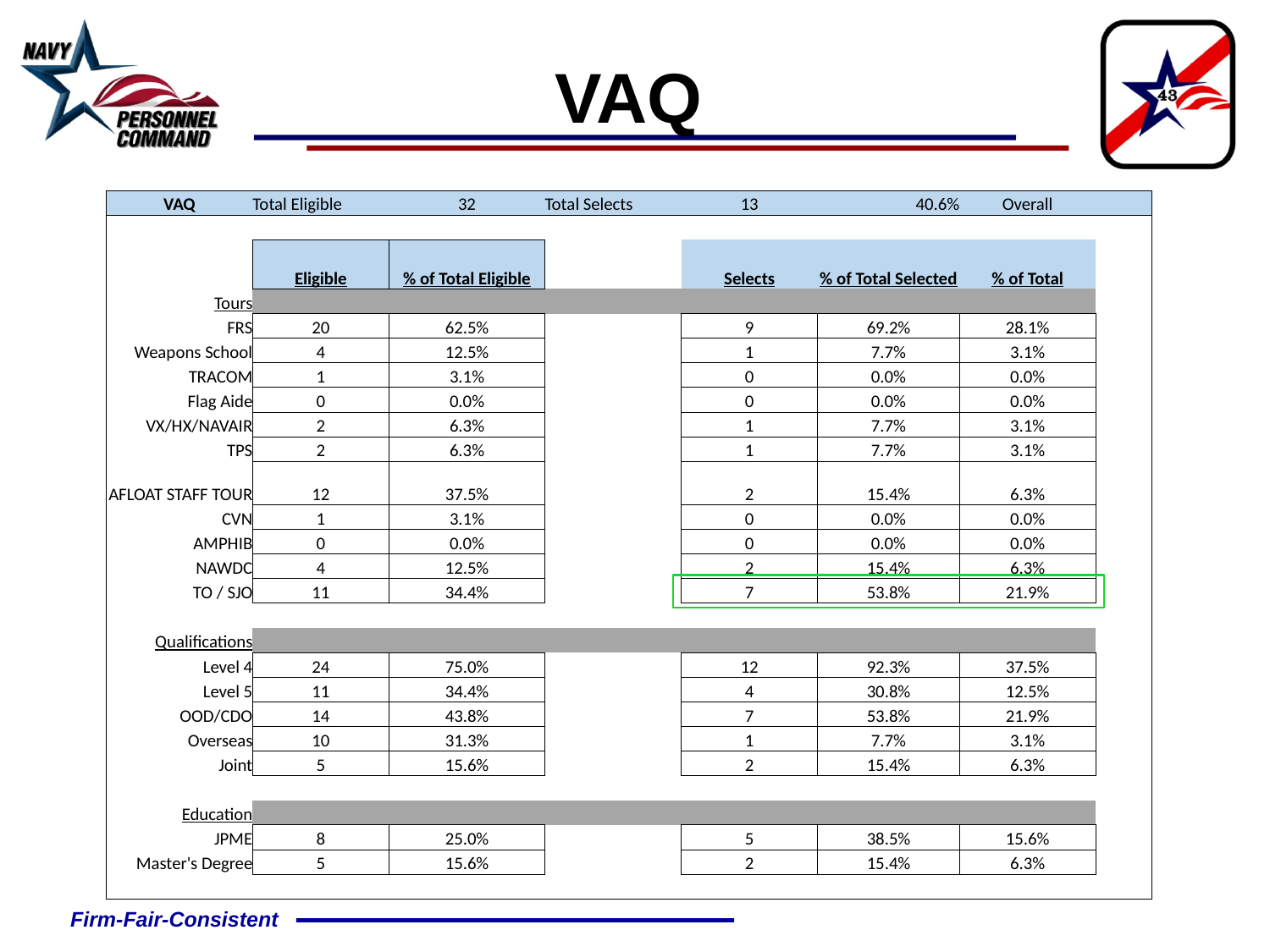

VAQ
| VAQ | Total Eligible | 32 | Total Selects | 13 | 40.6% | Overall |  |
| --- | --- | --- | --- | --- | --- | --- | --- |
|  |  |  |  |  |  |  |  |
|  | Eligible | % of Total Eligible |  | Selects | % of Total Selected | % of Total |  |
| Tours |  |  |  |  |  |  |  |
| FRS | 20 | 62.5% |  | 9 | 69.2% | 28.1% |  |
| Weapons School | 4 | 12.5% |  | 1 | 7.7% | 3.1% |  |
| TRACOM | 1 | 3.1% |  | 0 | 0.0% | 0.0% |  |
| Flag Aide | 0 | 0.0% |  | 0 | 0.0% | 0.0% |  |
| VX/HX/NAVAIR | 2 | 6.3% |  | 1 | 7.7% | 3.1% |  |
| TPS | 2 | 6.3% |  | 1 | 7.7% | 3.1% |  |
| AFLOAT STAFF TOUR | 12 | 37.5% |  | 2 | 15.4% | 6.3% |  |
| CVN | 1 | 3.1% |  | 0 | 0.0% | 0.0% |  |
| AMPHIB | 0 | 0.0% |  | 0 | 0.0% | 0.0% |  |
| NAWDC | 4 | 12.5% |  | 2 | 15.4% | 6.3% |  |
| TO / SJO | 11 | 34.4% |  | 7 | 53.8% | 21.9% |  |
|  |  |  |  |  |  |  |  |
| Qualifications |  |  |  |  |  |  |  |
| Level 4 | 24 | 75.0% |  | 12 | 92.3% | 37.5% |  |
| Level 5 | 11 | 34.4% |  | 4 | 30.8% | 12.5% |  |
| OOD/CDO | 14 | 43.8% |  | 7 | 53.8% | 21.9% |  |
| Overseas | 10 | 31.3% |  | 1 | 7.7% | 3.1% |  |
| Joint | 5 | 15.6% |  | 2 | 15.4% | 6.3% |  |
|  |  |  |  |  |  |  |  |
| Education |  |  |  |  |  |  |  |
| JPME | 8 | 25.0% |  | 5 | 38.5% | 15.6% |  |
| Master's Degree | 5 | 15.6% |  | 2 | 15.4% | 6.3% |  |
|  |  |  |  |  |  |  |  |